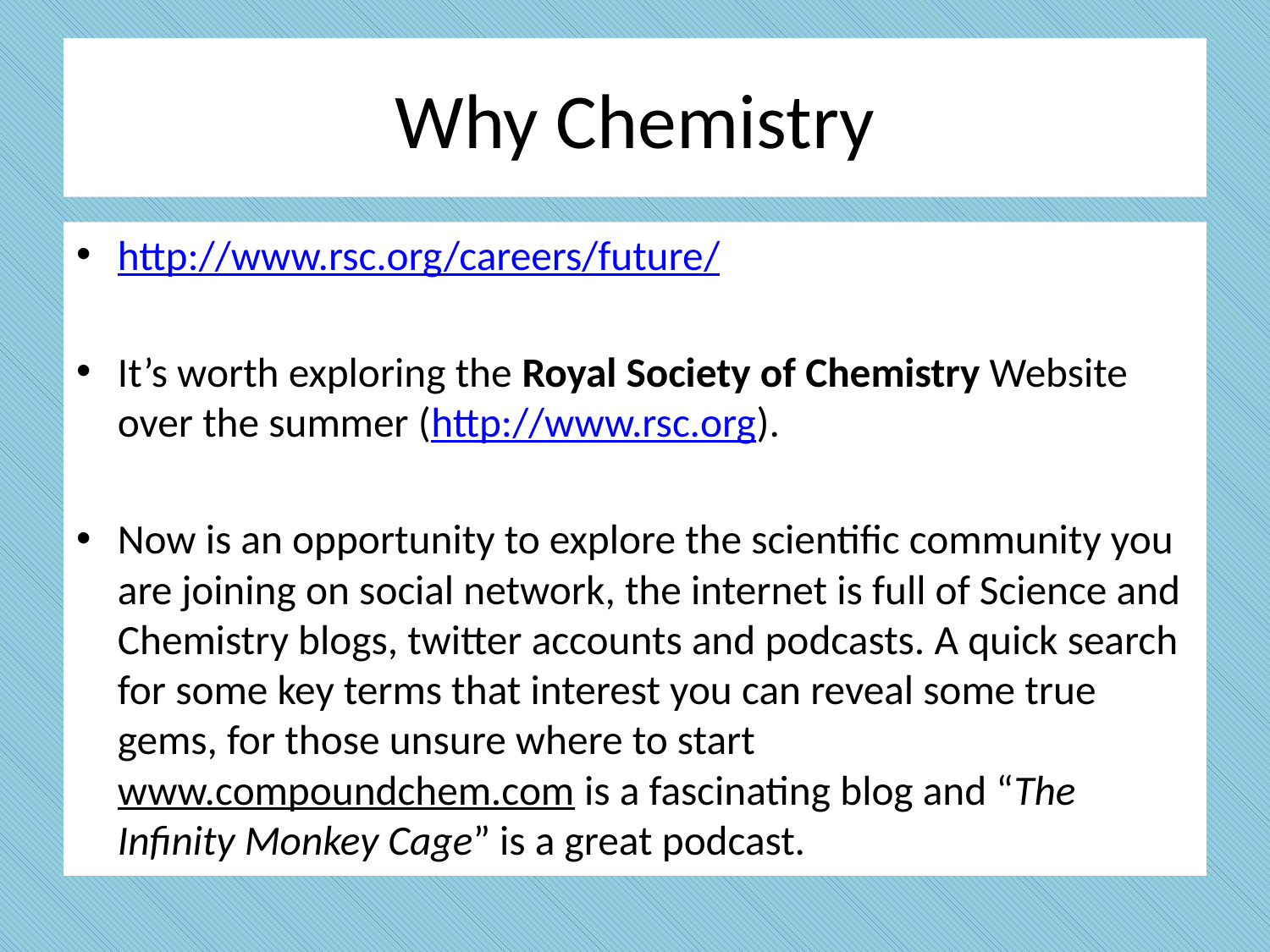

# Why Chemistry
http://www.rsc.org/careers/future/

It’s worth exploring the Royal Society of Chemistry Website over the summer (http://www.rsc.org).

Now is an opportunity to explore the scientific community you are joining on social network, the internet is full of Science and Chemistry blogs, twitter accounts and podcasts. A quick search for some key terms that interest you can reveal some true gems, for those unsure where to start www.compoundchem.com is a fascinating blog and “The Infinity Monkey Cage” is a great podcast.